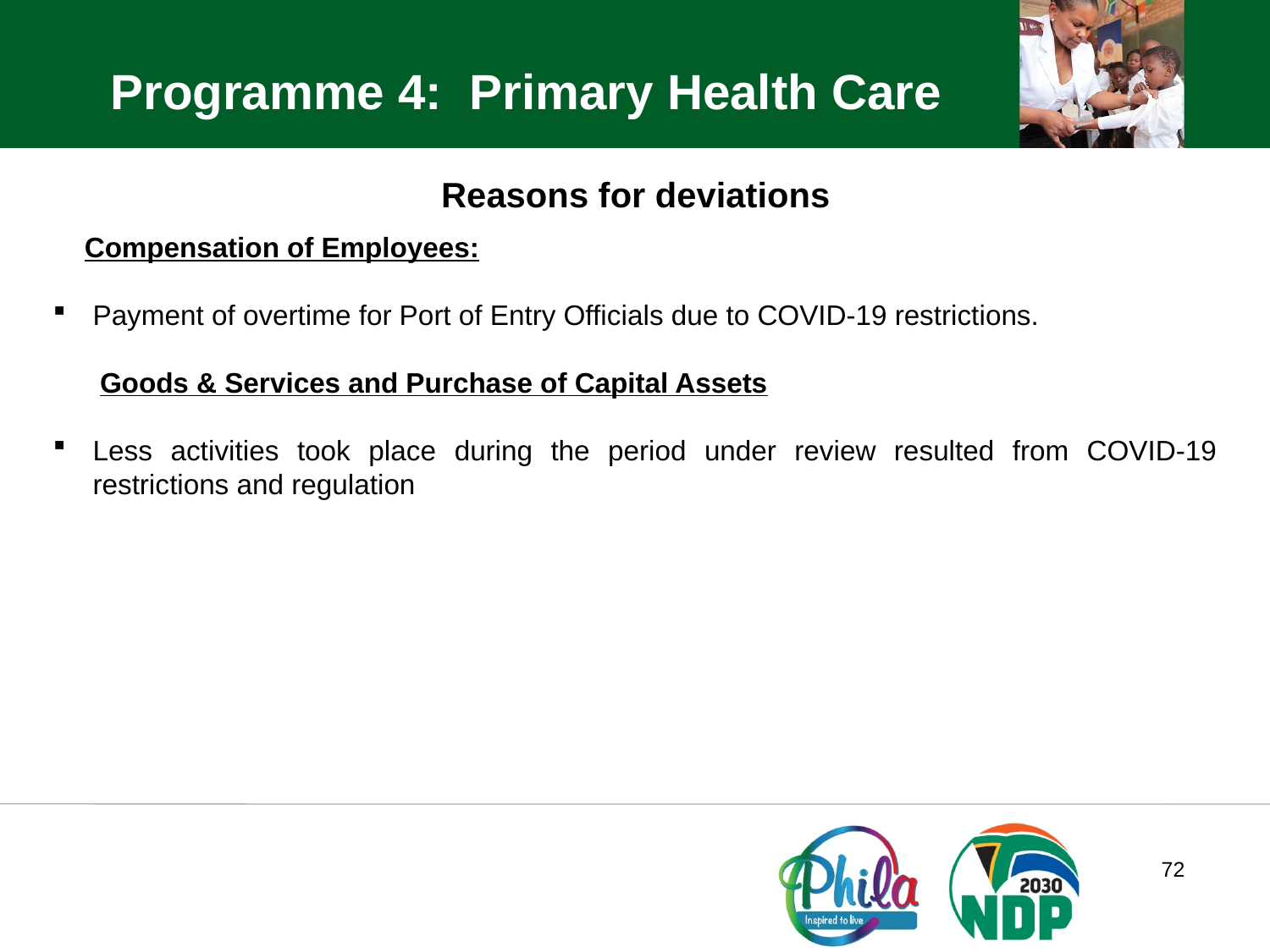

Programme 4:  Primary Health Care
Reasons for deviations

    Compensation of Employees:

Payment of overtime for Port of Entry Officials due to COVID-19 restrictions.

      Goods & Services and Purchase of Capital Assets

Less activities took place during the period under review resulted from COVID-19 restrictions and regulation

72